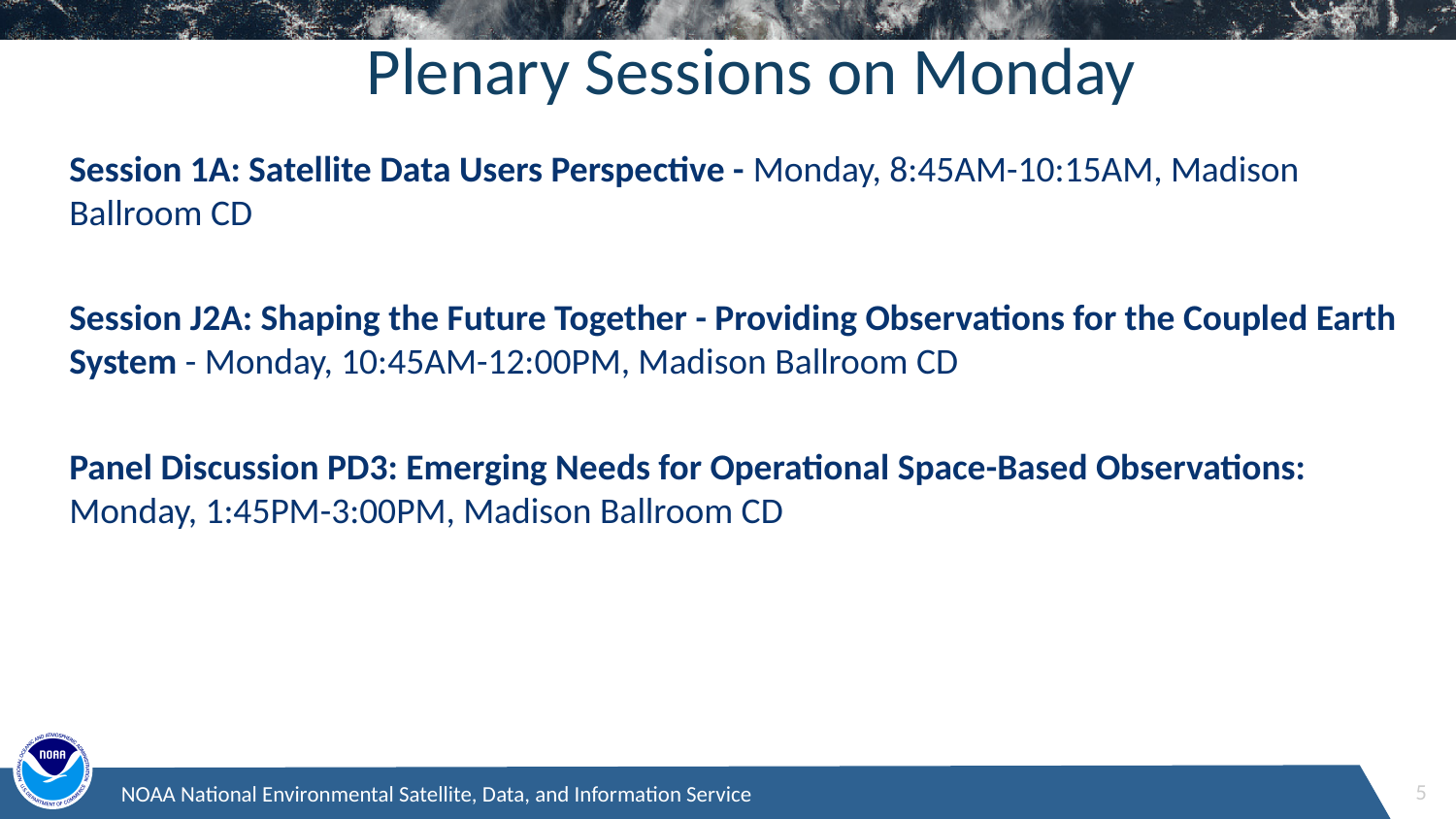

# Plenary Sessions on Monday
Session 1A: Satellite Data Users Perspective - Monday, 8:45AM-10:15AM, Madison Ballroom CD

Session J2A: Shaping the Future Together - Providing Observations for the Coupled Earth System - Monday, 10:45AM-12:00PM, Madison Ballroom CD

Panel Discussion PD3: Emerging Needs for Operational Space-Based Observations: Monday, 1:45PM-3:00PM, Madison Ballroom CD